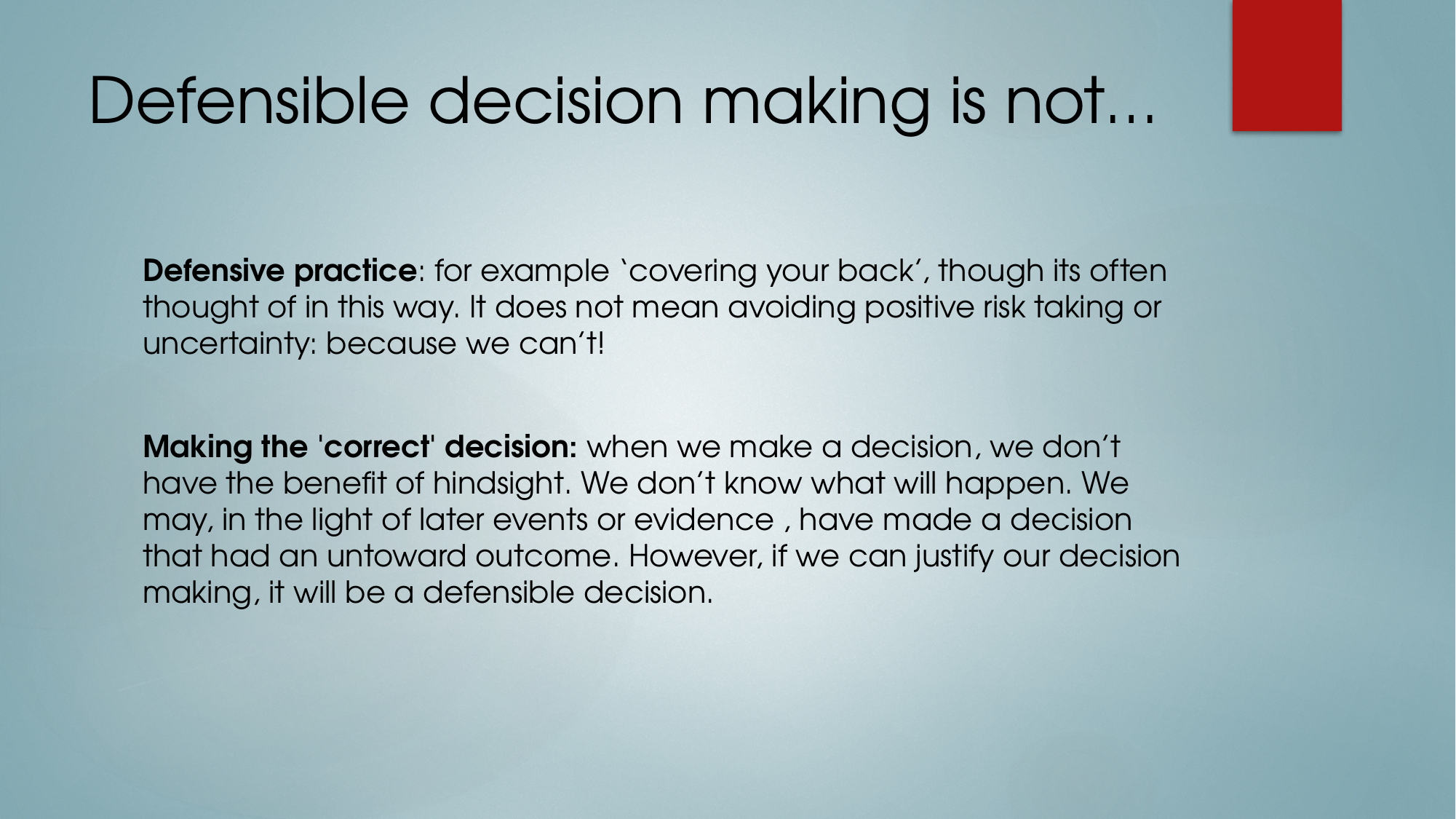

# Defensible decision making is not…
Defensive practice: for example ‘covering your back’, though its often thought of in this way. It does not mean avoiding positive risk taking or uncertainty: because we can’t!

Making the 'correct' decision: when we make a decision, we don’t have the benefit of hindsight. We don’t know what will happen. We may, in the light of later events or evidence , have made a decision that had an untoward outcome. However, if we can justify our decision making, it will be a defensible decision.